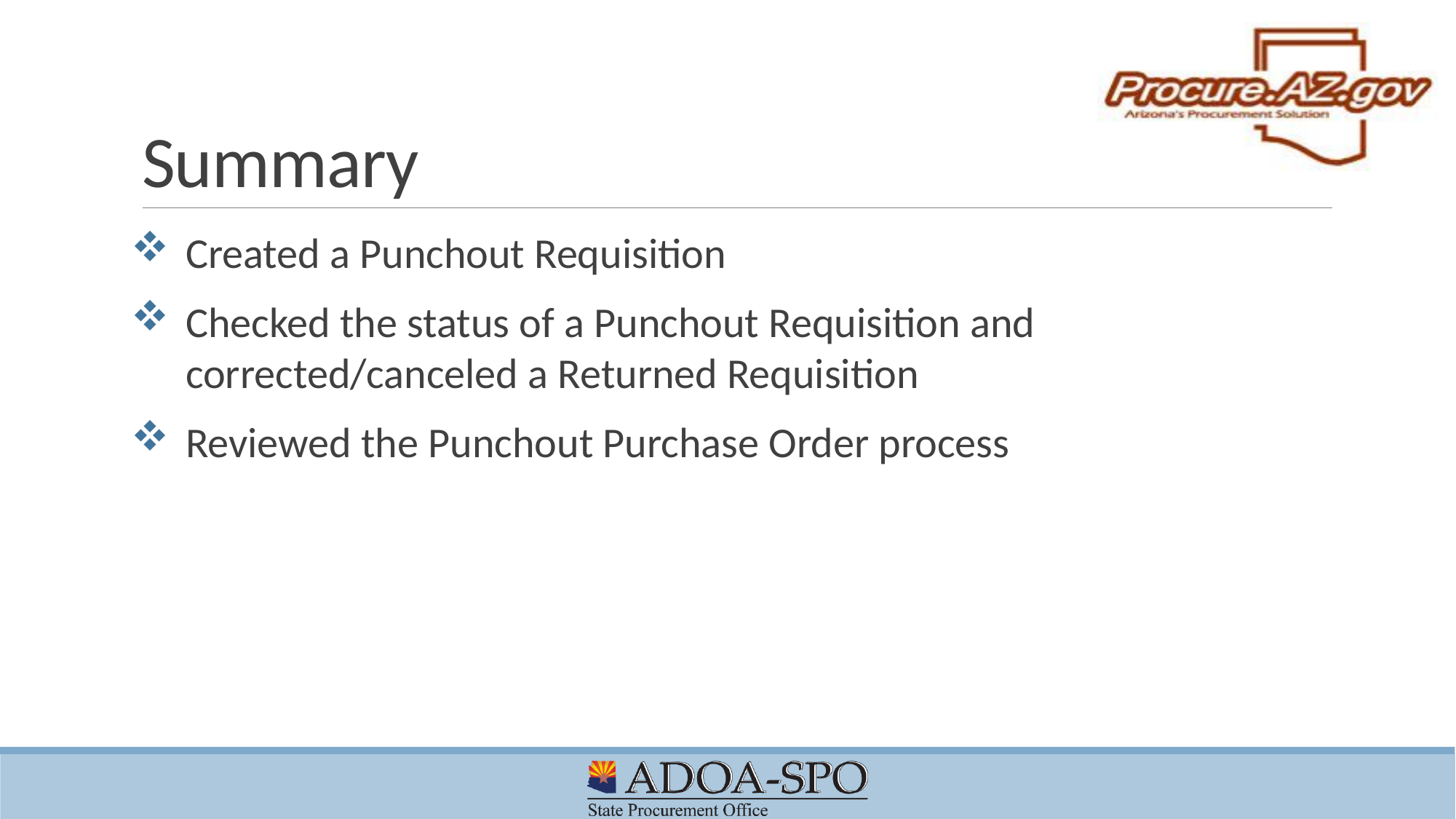

# Summary
Created a Punchout Requisition
Checked the status of a Punchout Requisition and corrected/canceled a Returned Requisition
Reviewed the Punchout Purchase Order process